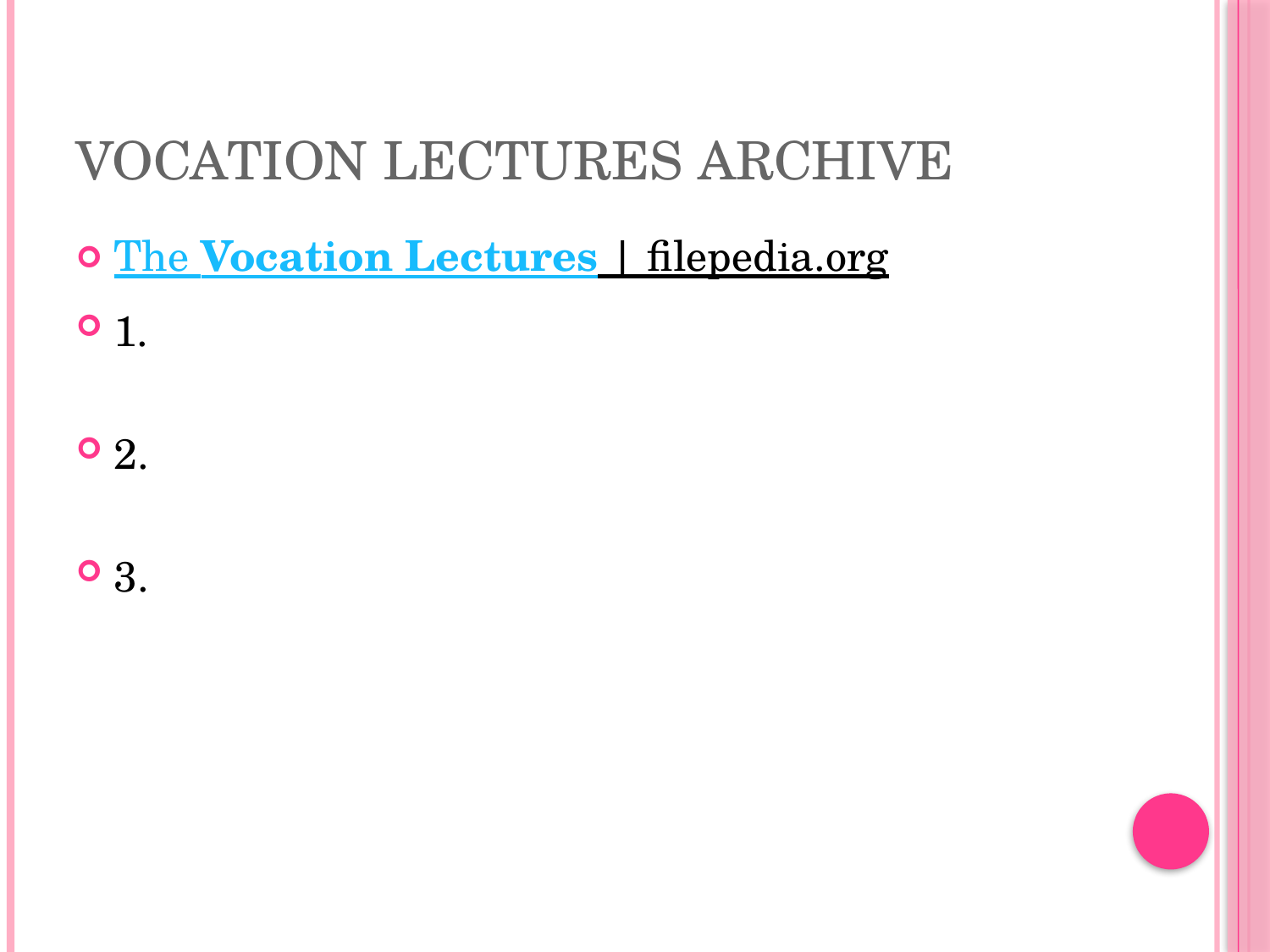

# Vocation Lectures Archive
The Vocation Lectures | filepedia.org
1.

2.

3.